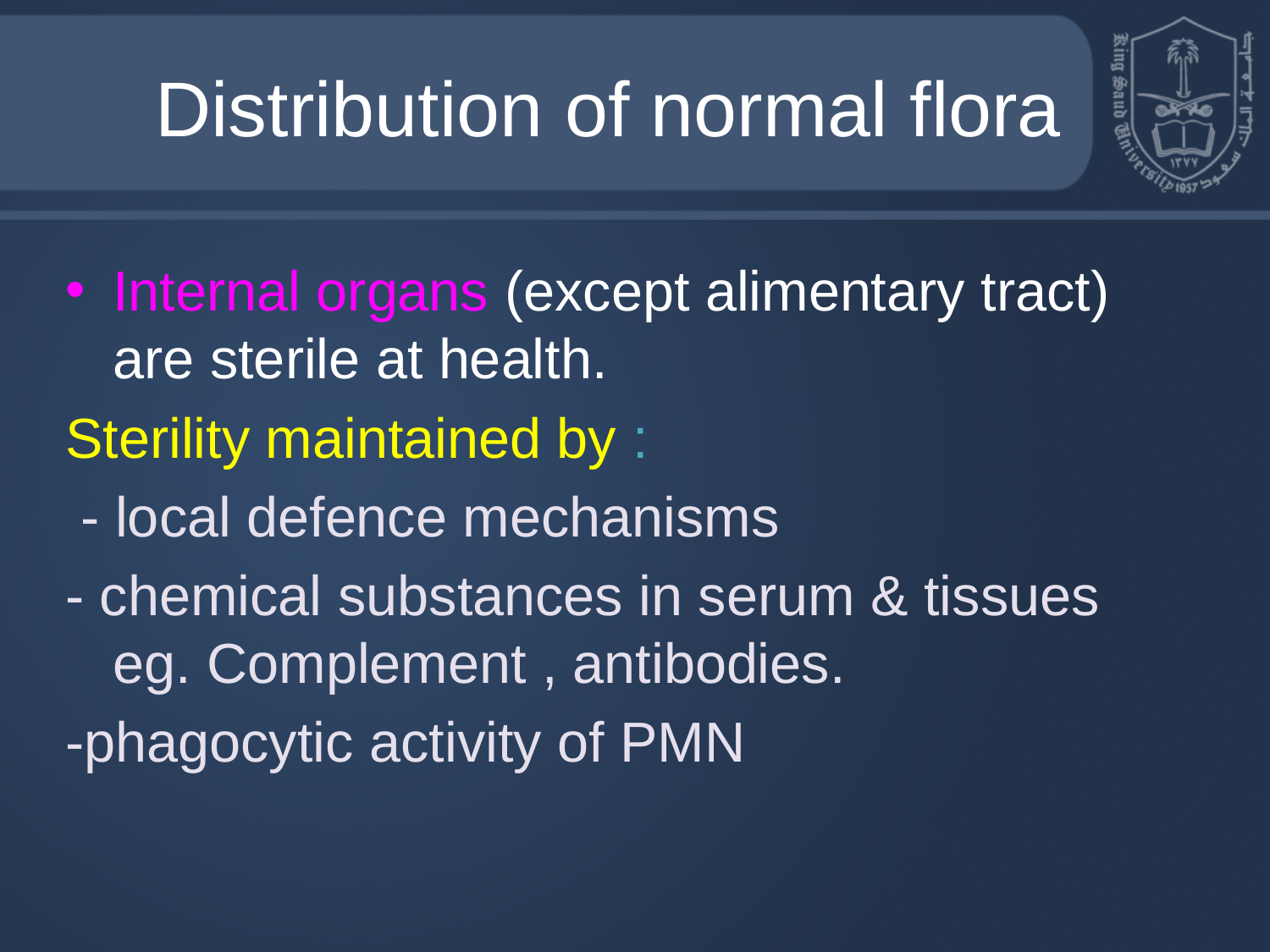

# Distribution of normal flora
Internal organs (except alimentary tract) are sterile at health.
Sterility maintained by :
 - local defence mechanisms
- chemical substances in serum & tissues eg. Complement , antibodies.
-phagocytic activity of PMN